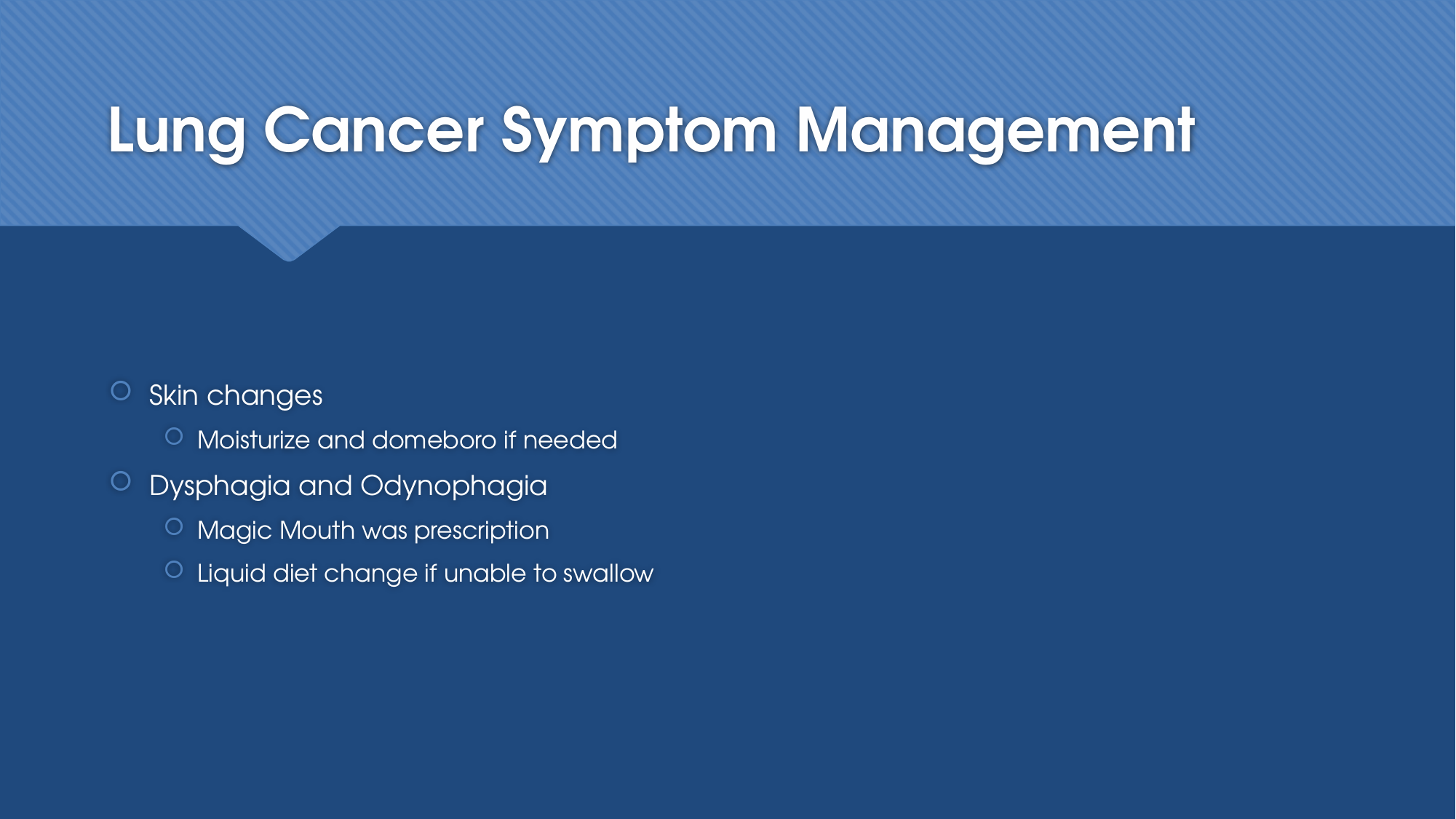

# Lung Cancer Symptom Management
Skin changes
Moisturize and domeboro if needed
Dysphagia and Odynophagia
Magic Mouth was prescription
Liquid diet change if unable to swallow